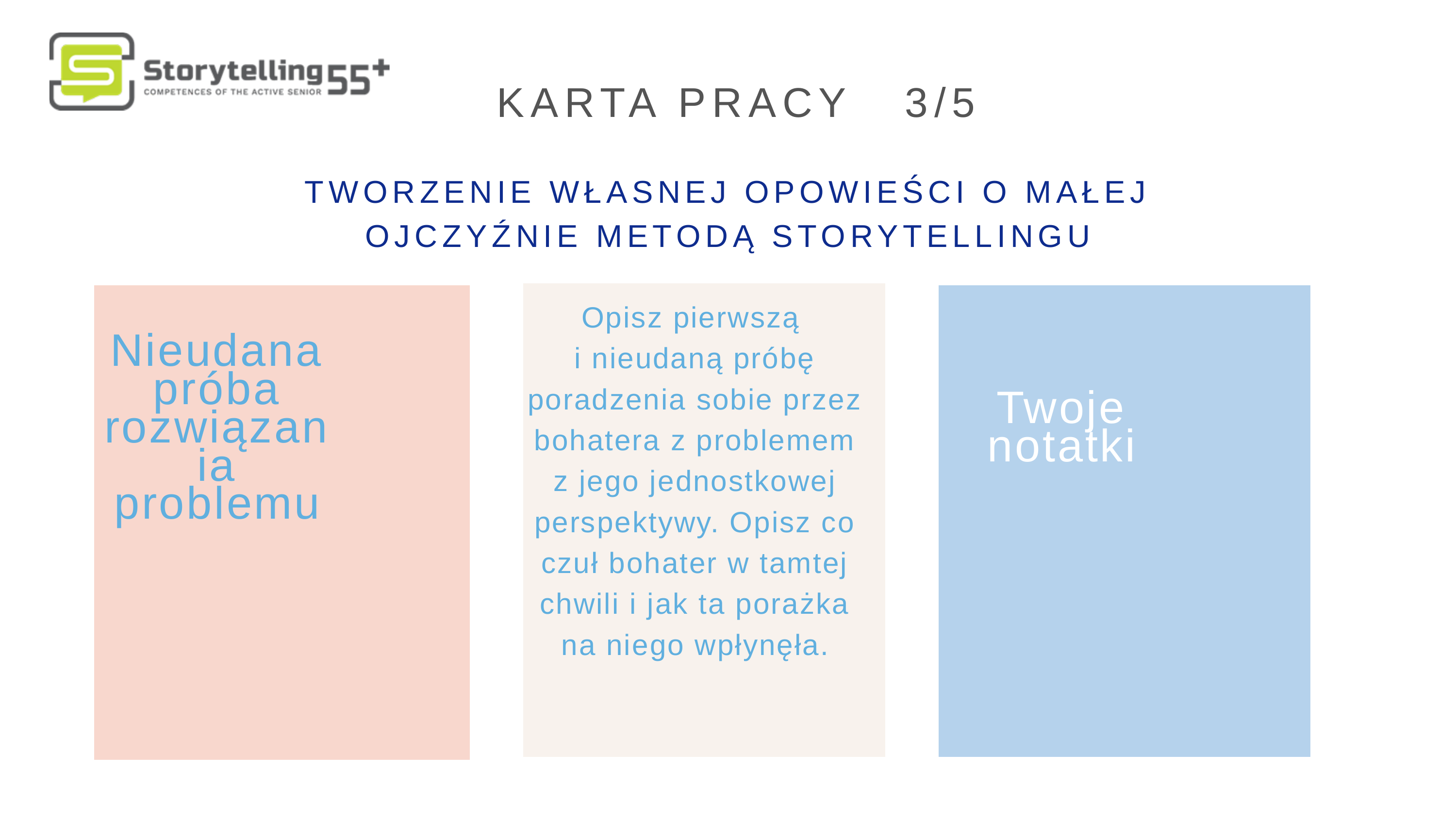

KARTA PRACY   3/5

TWORZENIE WŁASNEJ OPOWIEŚCI O MAŁEJ OJCZYŹNIE METODĄ STORYTELLINGU

Nieudana próba rozwiązania problemu

Twoje notatki
Opisz pierwszą
i nieudaną próbę poradzenia sobie przez bohatera z problemem z jego jednostkowej perspektywy. Opisz co czuł bohater w tamtej chwili i jak ta porażka na niego wpłynęła.